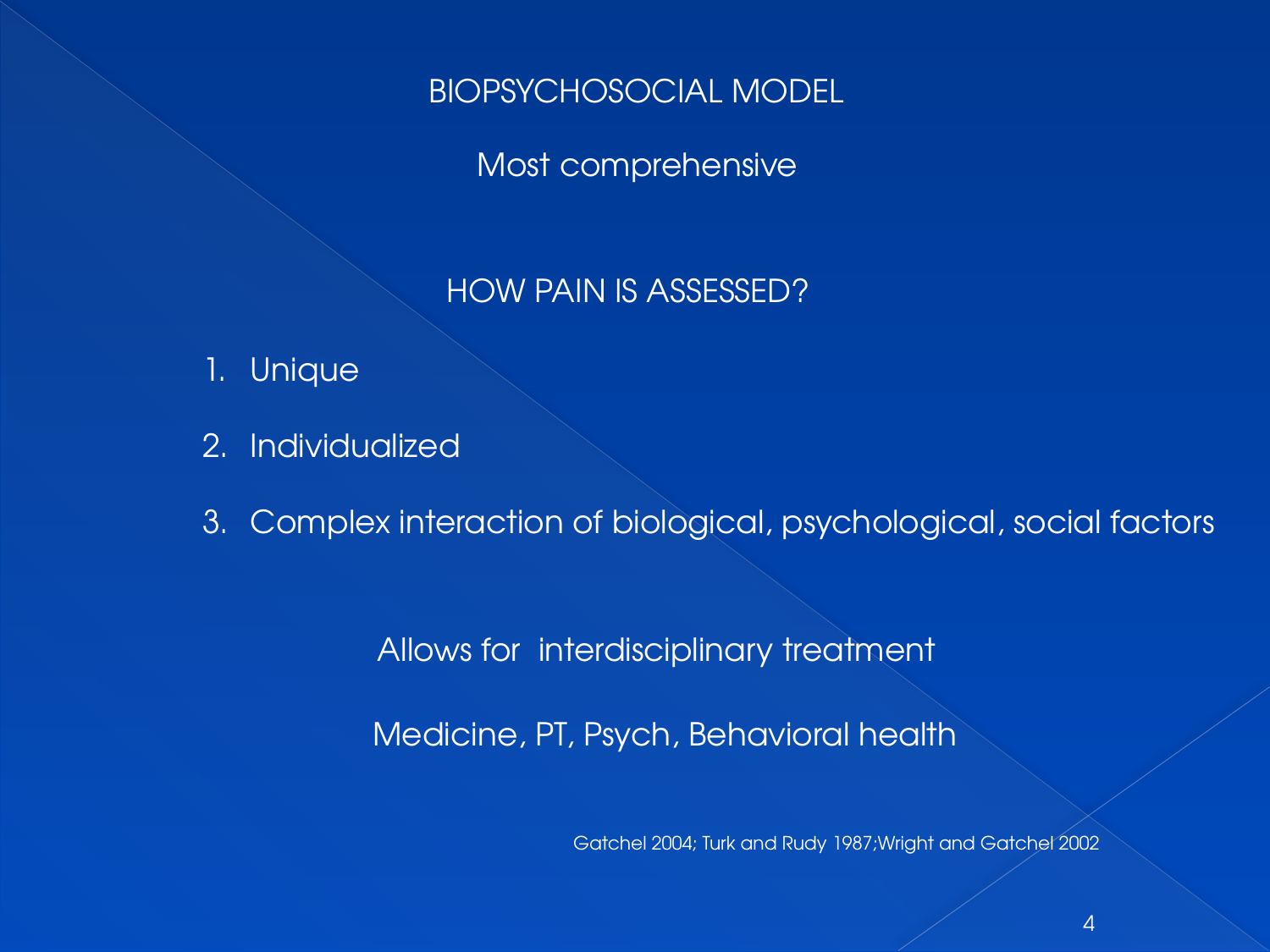

BIOPSYCHOSOCIAL MODEL

   Most comprehensive

HOW PAIN IS ASSESSED?
Unique

Individualized

Complex interaction of biological, psychological, social factors

Allows for  interdisciplinary treatment
Medicine, PT, Psych, Behavioral health
Gatchel 2004; Turk and Rudy 1987;Wright and Gatchel 2002
4